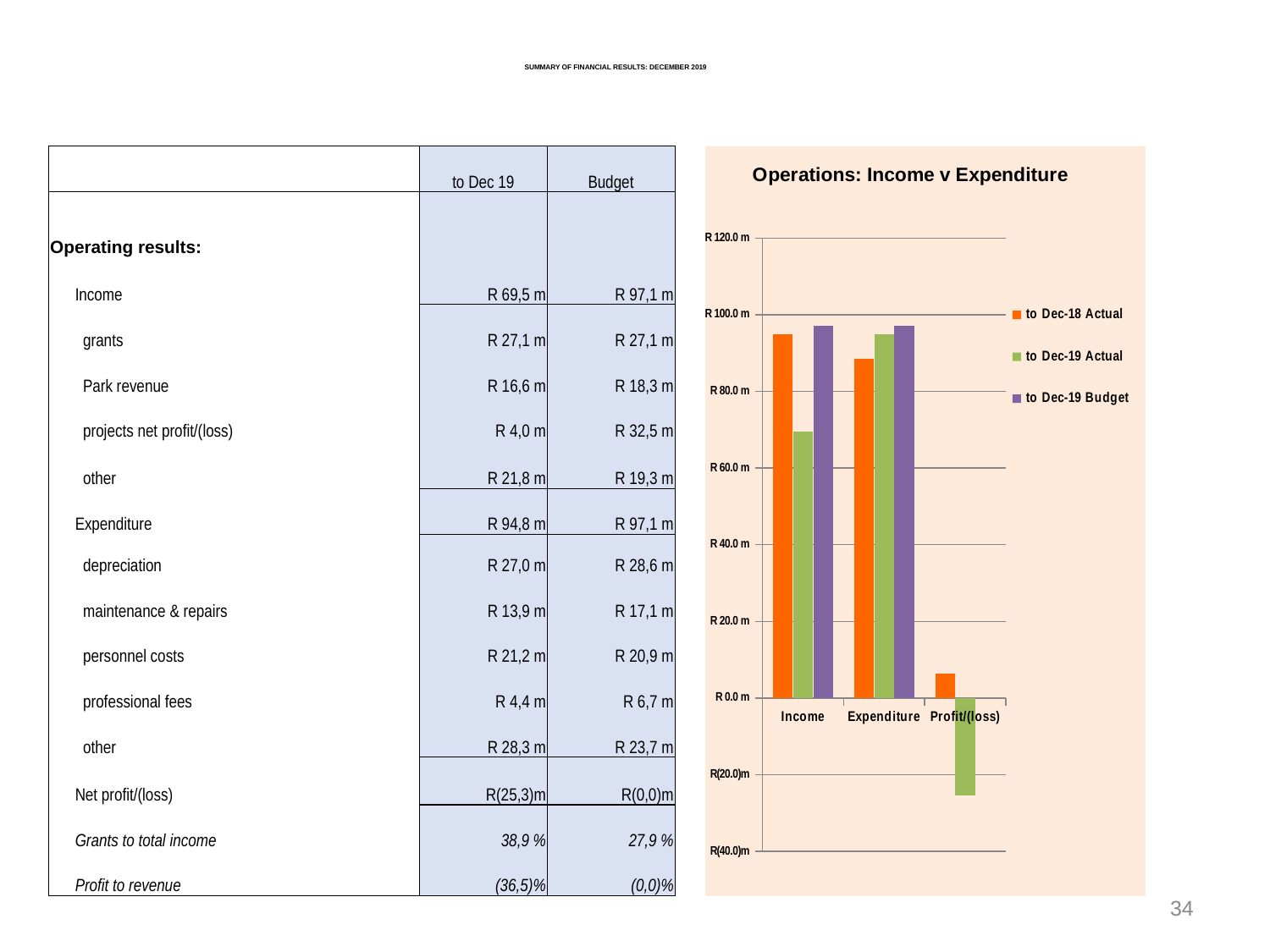

# SUMMARY OF FINANCIAL RESULTS: DECEMBER 2019
|  |  |  | to Dec 19 | Budget |
| --- | --- | --- | --- | --- |
| Operating results: |  |  |  |  |
|  | Income |  | R 69,5 m | R 97,1 m |
|  | grants |  | R 27,1 m | R 27,1 m |
|  | Park revenue |  | R 16,6 m | R 18,3 m |
|  | projects net profit/(loss) |  | R 4,0 m | R 32,5 m |
|  | other |  | R 21,8 m | R 19,3 m |
|  | Expenditure |  | R 94,8 m | R 97,1 m |
|  | depreciation |  | R 27,0 m | R 28,6 m |
|  | maintenance & repairs |  | R 13,9 m | R 17,1 m |
|  | personnel costs |  | R 21,2 m | R 20,9 m |
|  | professional fees |  | R 4,4 m | R 6,7 m |
|  | other |  | R 28,3 m | R 23,7 m |
|  | Net profit/(loss) |  | R(25,3)m | R(0,0)m |
|  | Grants to total income |  | 38,9 % | 27,9 % |
|  | Profit to revenue |  | (36,5)% | (0,0)% |

### Chart: Operations: Income v Expenditure

| Category | to Dec-18 Actual | to Dec-19 Actual | to Dec-19 Budget |
|---|---|---|---|
| Income | 94836674.19999999 | 69478818.81 | 97109002.21650001 |
| Expenditure | 88482990.88000001 | 94811943.35 | 97109002.5080595 |
| Profit/(loss) | 6353683.319999978 | -25333124.539999995 | -0.2915595024824143 |
34